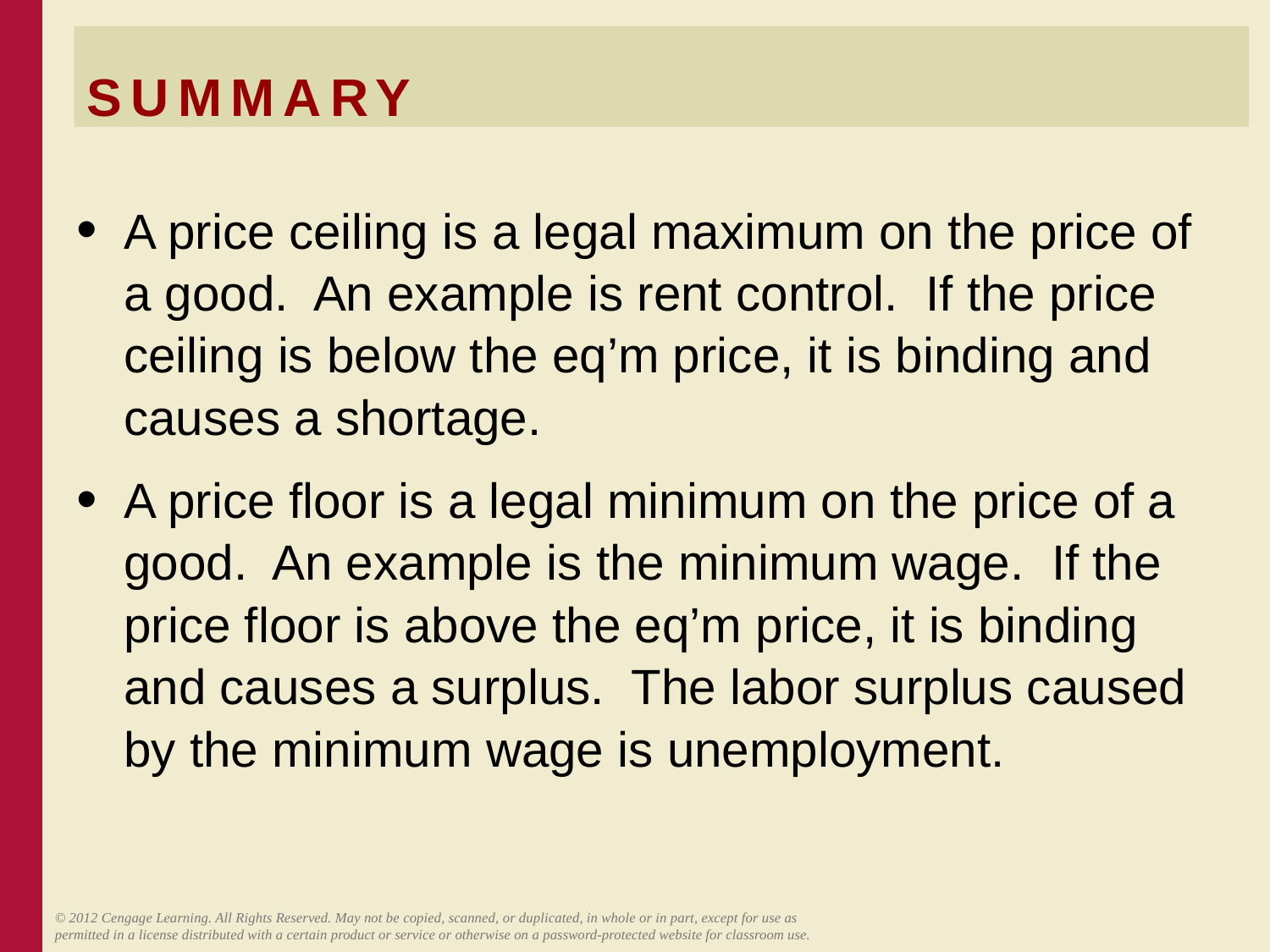

# SUMMARY
A price ceiling is a legal maximum on the price of a good.  An example is rent control.  If the price ceiling is below the eq’m price, it is binding and causes a shortage.
A price floor is a legal minimum on the price of a good.  An example is the minimum wage.  If the price floor is above the eq’m price, it is binding
and causes a surplus.  The labor surplus caused by the minimum wage is unemployment.
© 2012 Cengage Learning. All Rights Reserved. May not be copied, scanned, or duplicated, in whole or in part, except for use as permitted in a license distributed with a certain product or service or otherwise on a password-protected website for classroom use.